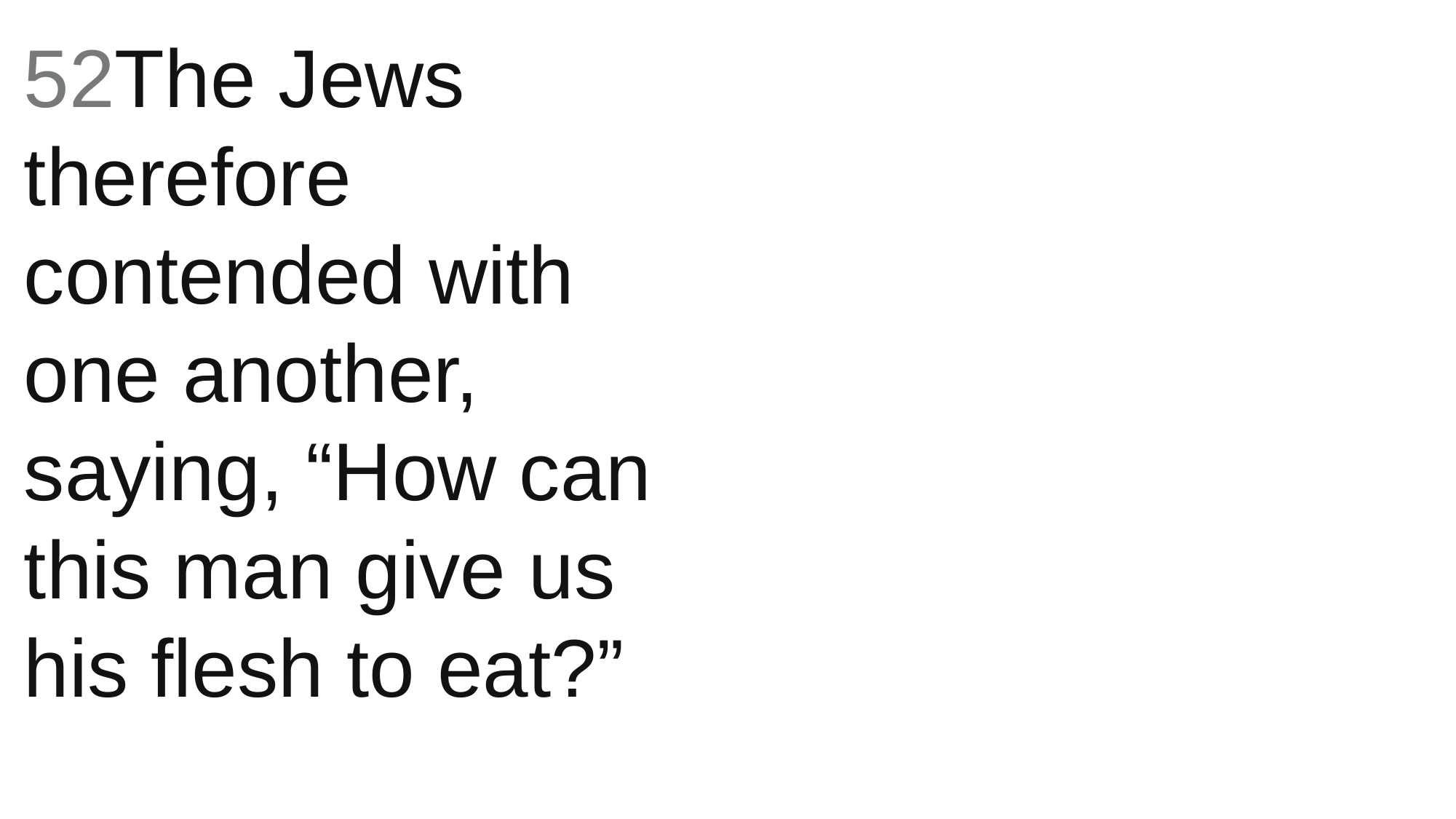

52The Jews therefore contended with one another, saying, “How can this man give us his flesh to eat?”